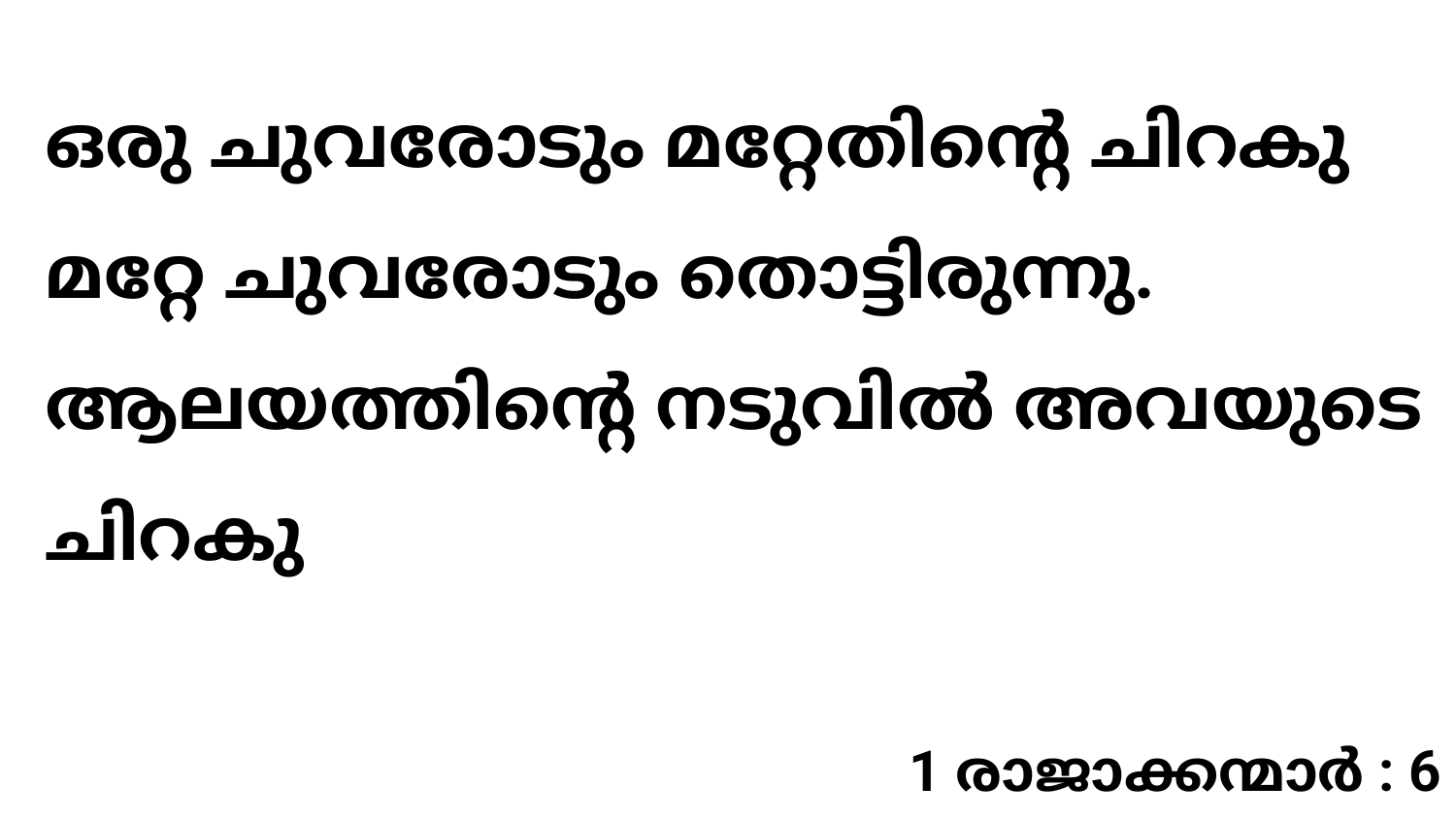

ഒരു ചുവരോടും മറ്റേതിന്റെ ചിറകു മറ്റേ ചുവരോടും തൊട്ടിരുന്നു. ആലയത്തിന്റെ നടുവിൽ അവയുടെ ചിറകു
1 രാജാക്കന്മാർ : 6